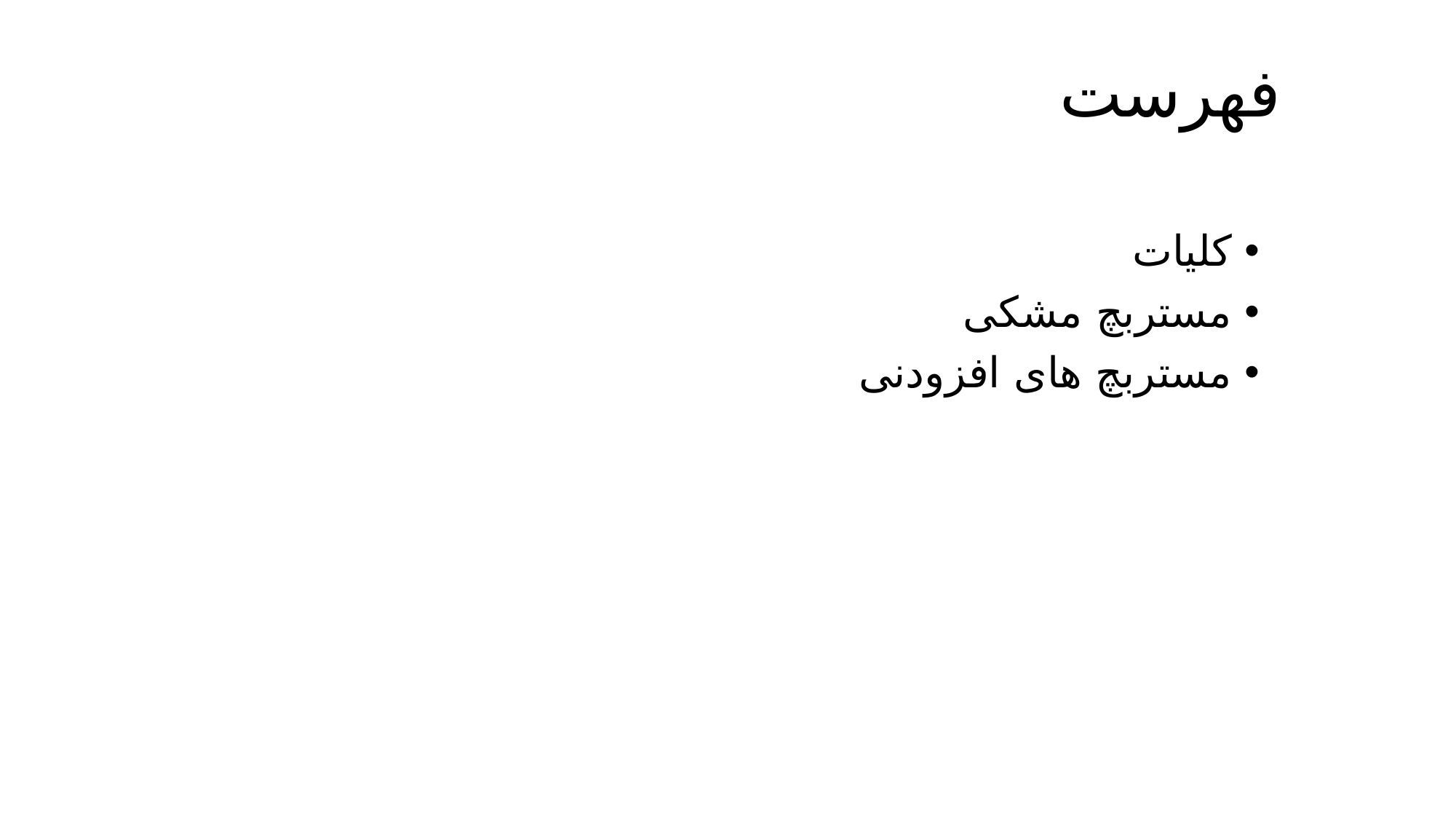

فهرست
کلیات
مستربچ مشکی
مستربچ های افزودنی